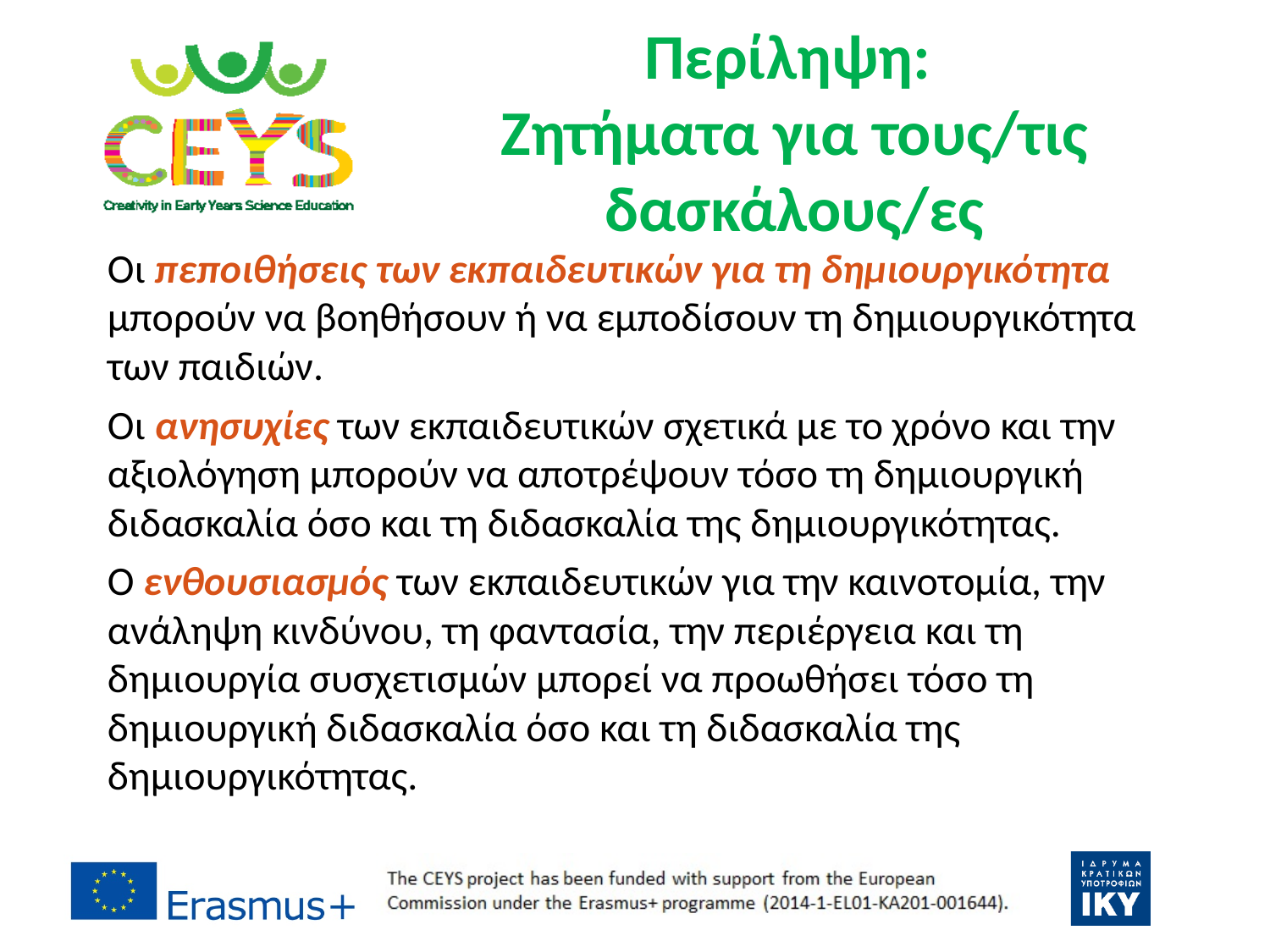

Περίληψη:
Ζητήματα για τους/τις δασκάλους/ες
Οι πεποιθήσεις των εκπαιδευτικών για τη δημιουργικότητα μπορούν να βοηθήσουν ή να εμποδίσουν τη δημιουργικότητα των παιδιών.
Οι ανησυχίες των εκπαιδευτικών σχετικά με το χρόνο και την αξιολόγηση μπορούν να αποτρέψουν τόσο τη δημιουργική διδασκαλία όσο και τη διδασκαλία της δημιουργικότητας.
Ο ενθουσιασμός των εκπαιδευτικών για την καινοτομία, την ανάληψη κινδύνου, τη φαντασία, την περιέργεια και τη δημιουργία συσχετισμών μπορεί να προωθήσει τόσο τη δημιουργική διδασκαλία όσο και τη διδασκαλία της δημιουργικότητας.